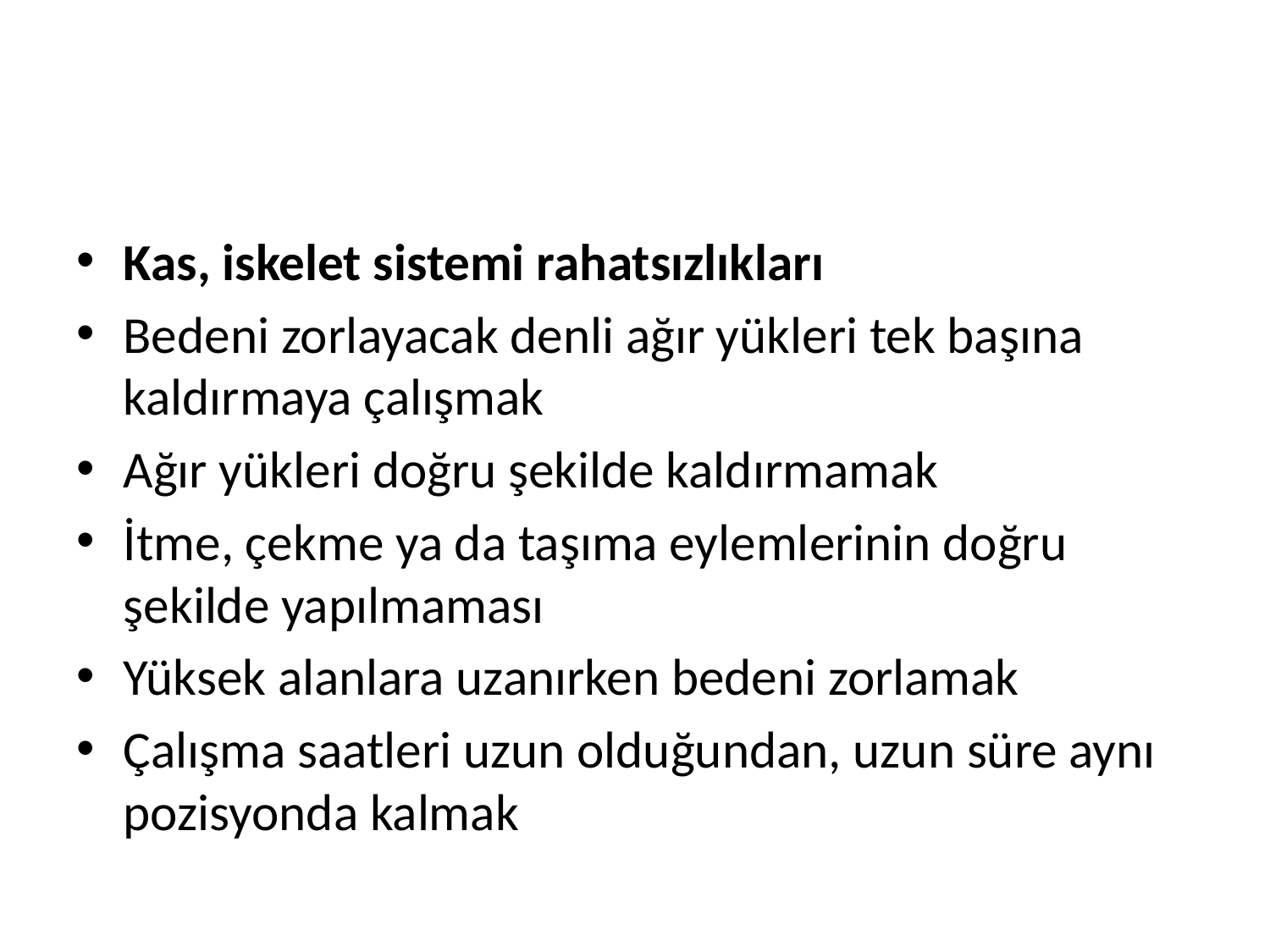

#
Kas, iskelet sistemi rahatsızlıkları
Bedeni zorlayacak denli ağır yükleri tek başına kaldırmaya çalışmak
Ağır yükleri doğru şekilde kaldırmamak
İtme, çekme ya da taşıma eylemlerinin doğru şekilde yapılmaması
Yüksek alanlara uzanırken bedeni zorlamak
Çalışma saatleri uzun olduğundan, uzun süre aynı pozisyonda kalmak